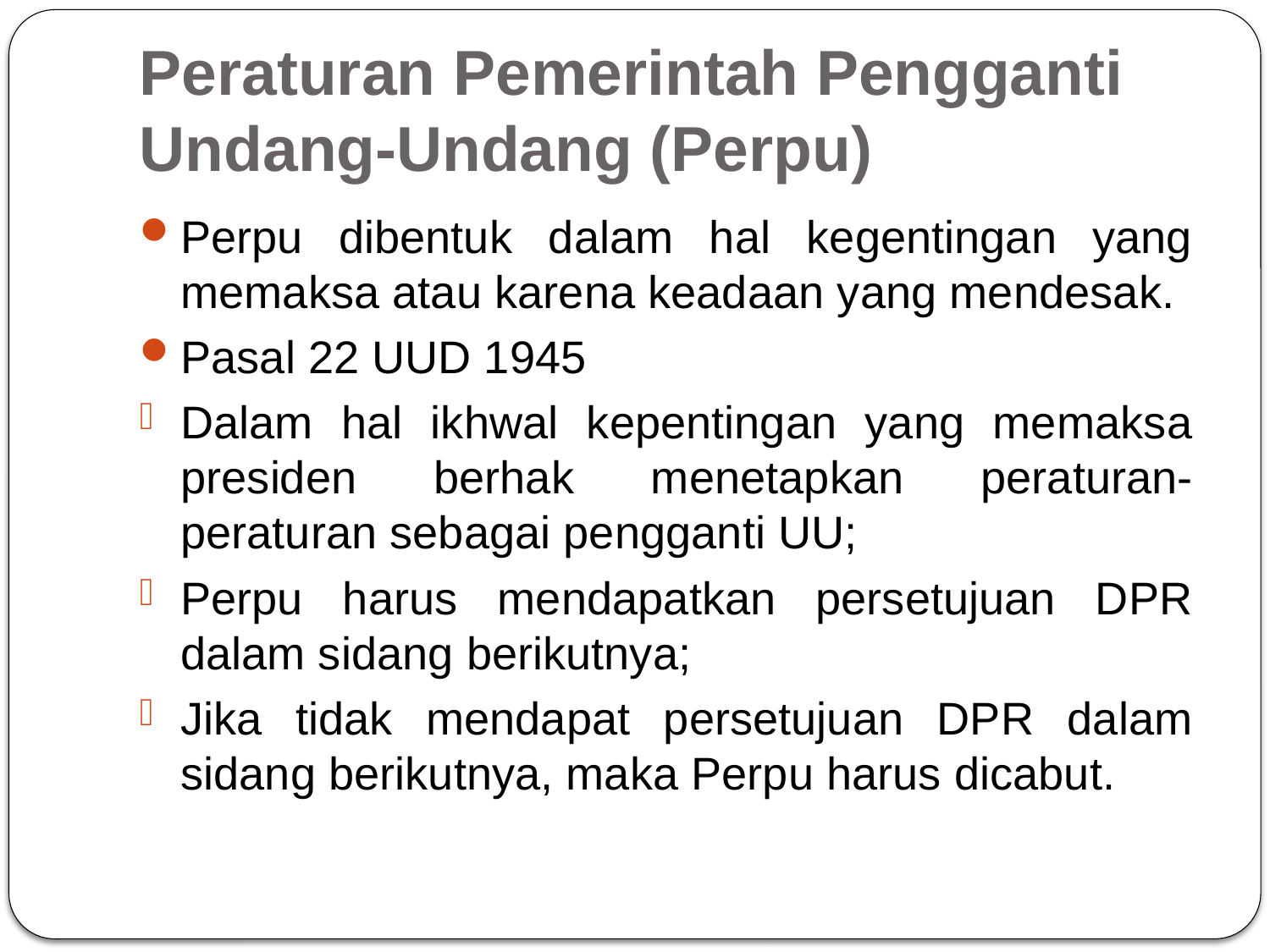

# Peraturan Pemerintah Pengganti Undang-Undang (Perpu)
Perpu dibentuk dalam hal kegentingan yang memaksa atau karena keadaan yang mendesak.
Pasal 22 UUD 1945
Dalam hal ikhwal kepentingan yang memaksa presiden berhak menetapkan peraturan-peraturan sebagai pengganti UU;
Perpu harus mendapatkan persetujuan DPR dalam sidang berikutnya;
Jika tidak mendapat persetujuan DPR dalam sidang berikutnya, maka Perpu harus dicabut.